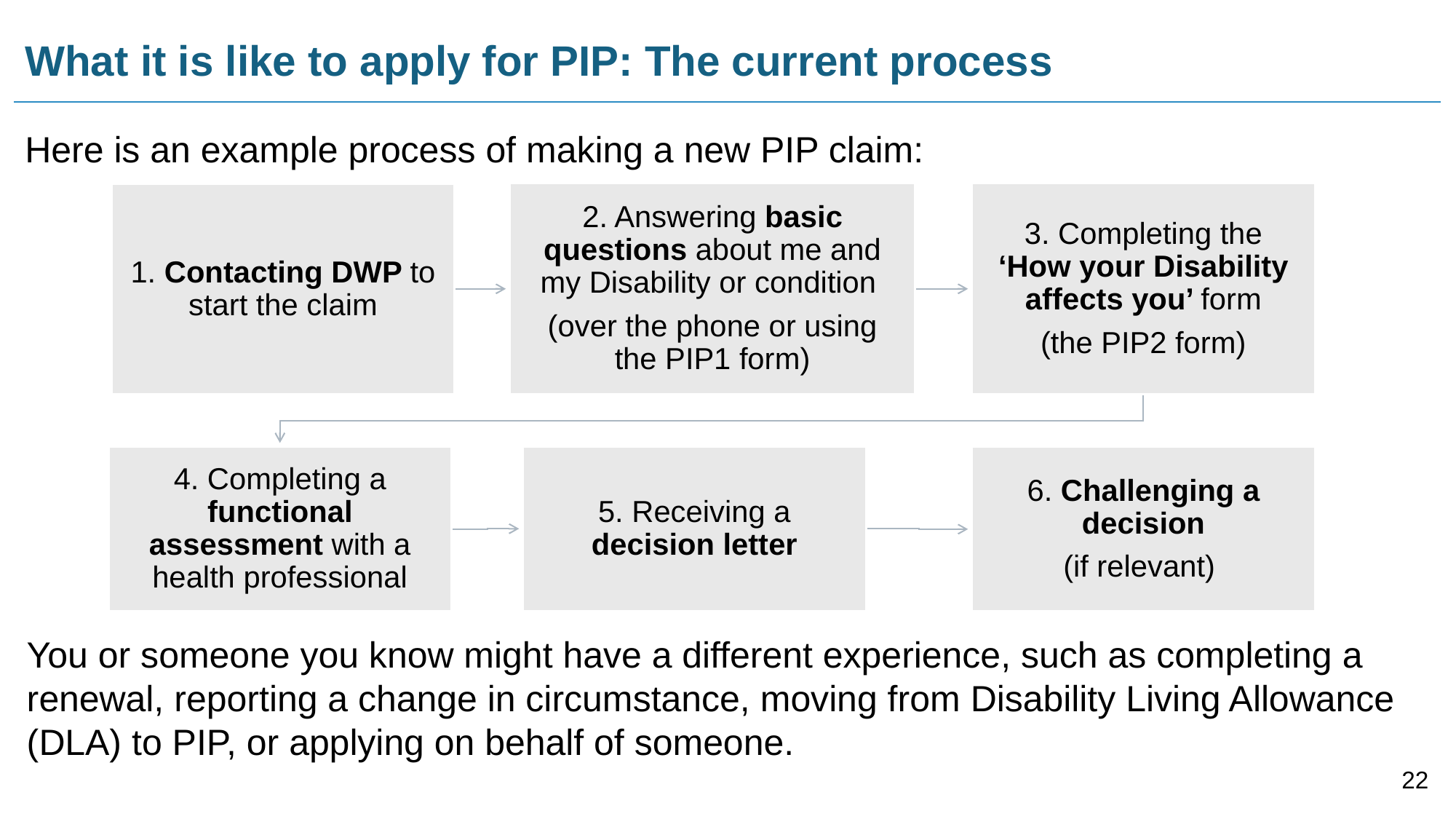

# What it is like to apply for PIP: The current process
Here is an example process of making a new PIP claim:

1. Contacting DWP to start the claim

2. Answering basic questions about me and my Disability or condition
(over the phone or using the PIP1 form)

3. Completing the ‘How your Disability affects you’ form
(the PIP2 form)

4. Completing a functional assessment with a health professional

5. Receiving a decision letter
6. Challenging a decision
(if relevant)
You or someone you know might have a different experience, such as completing a renewal, reporting a change in circumstance, moving from Disability Living Allowance (DLA) to PIP, or applying on behalf of someone.

22